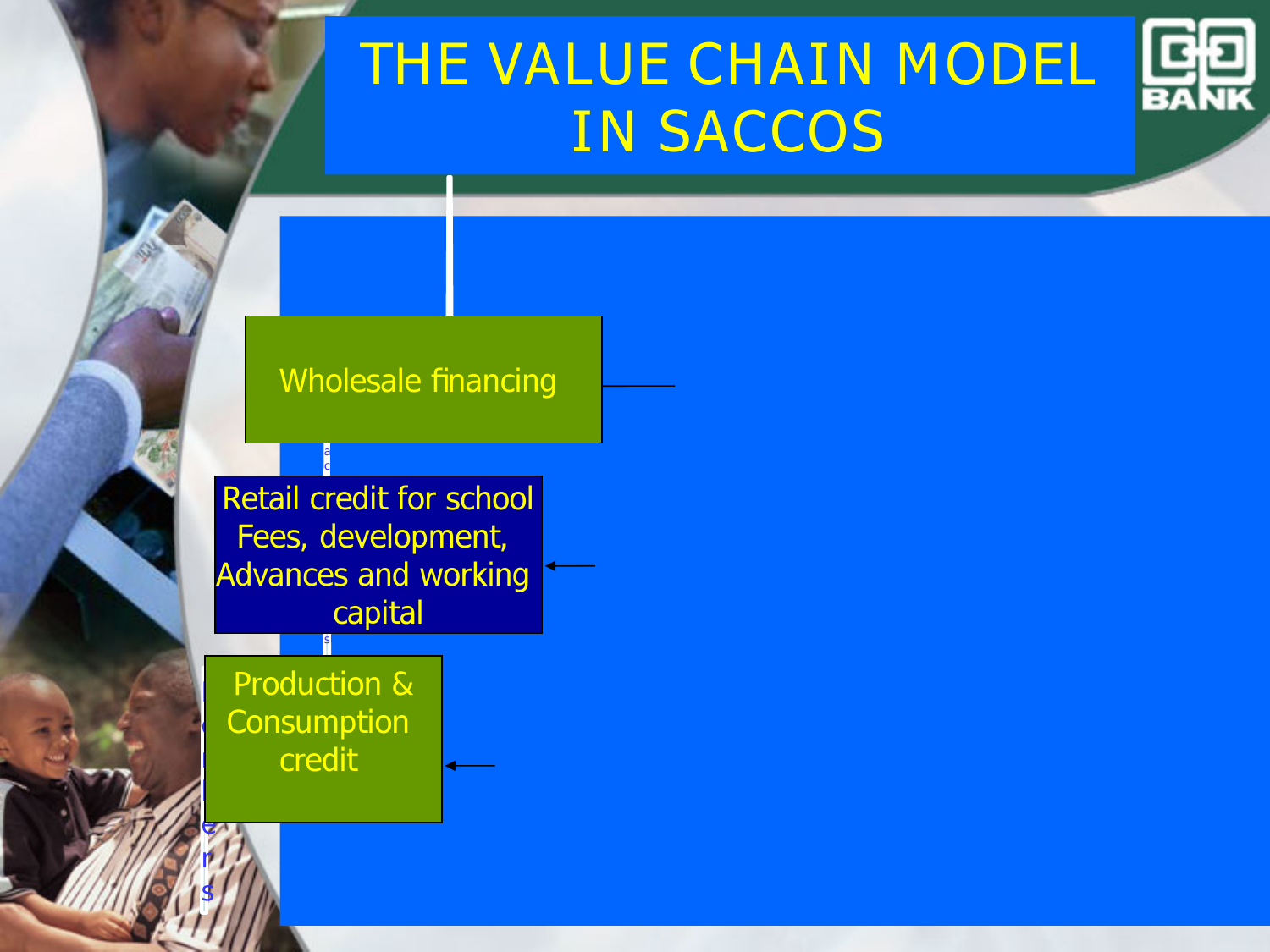

# THE VALUE CHAIN MODEL IN SACCOS

Wholesale financing

Retail credit for school
Fees, development,
Advances and working
capital

Production &
Consumption
credit